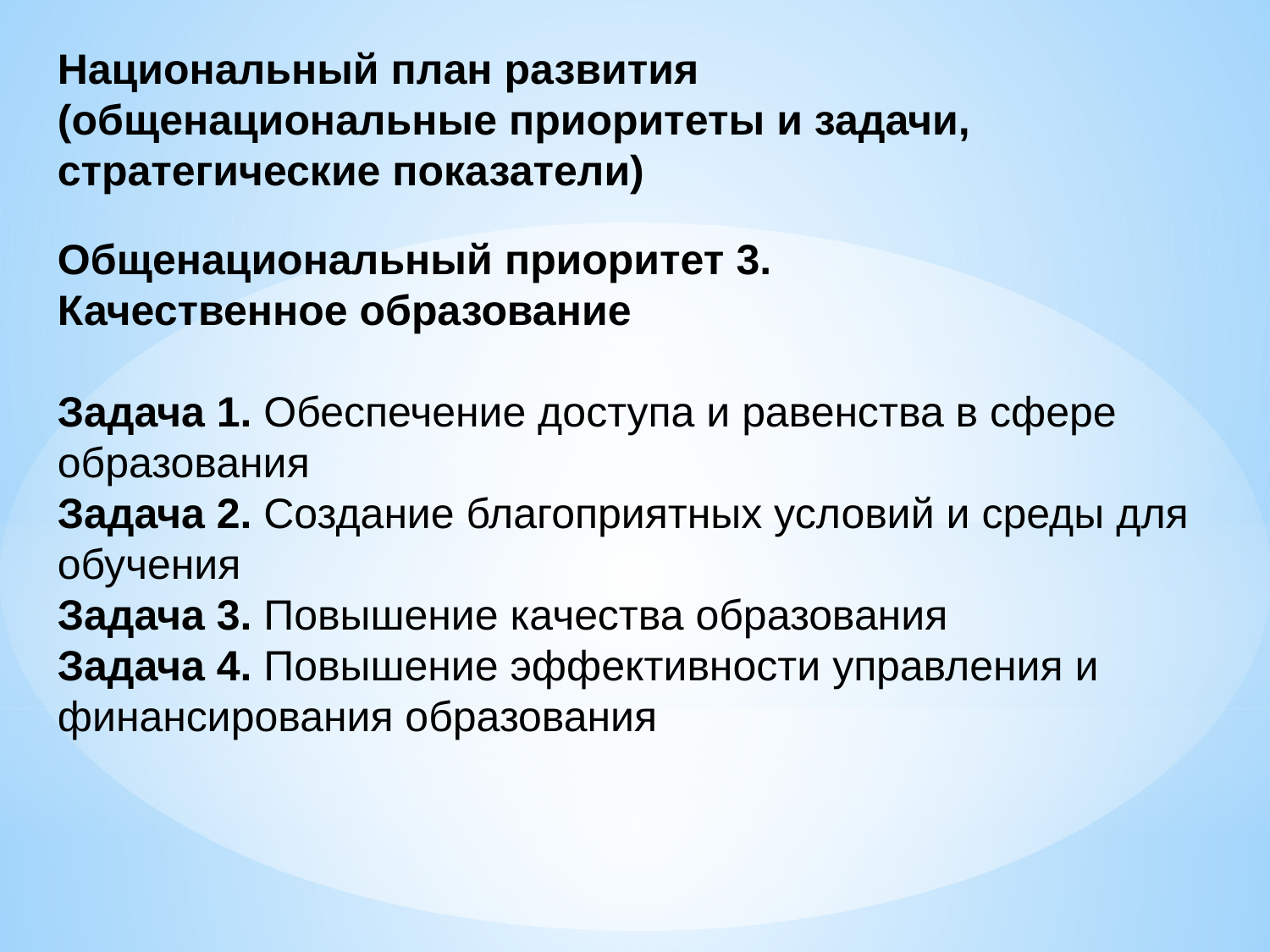

Национальный план развития
(общенациональные приоритеты и задачи, стратегические показатели)
Общенациональный приоритет 3.
Качественное образование
Задача 1. Обеспечение доступа и равенства в сфере образования
Задача 2. Создание благоприятных условий и среды для обучения
Задача 3. Повышение качества образования
Задача 4. Повышение эффективности управления и финансирования образования